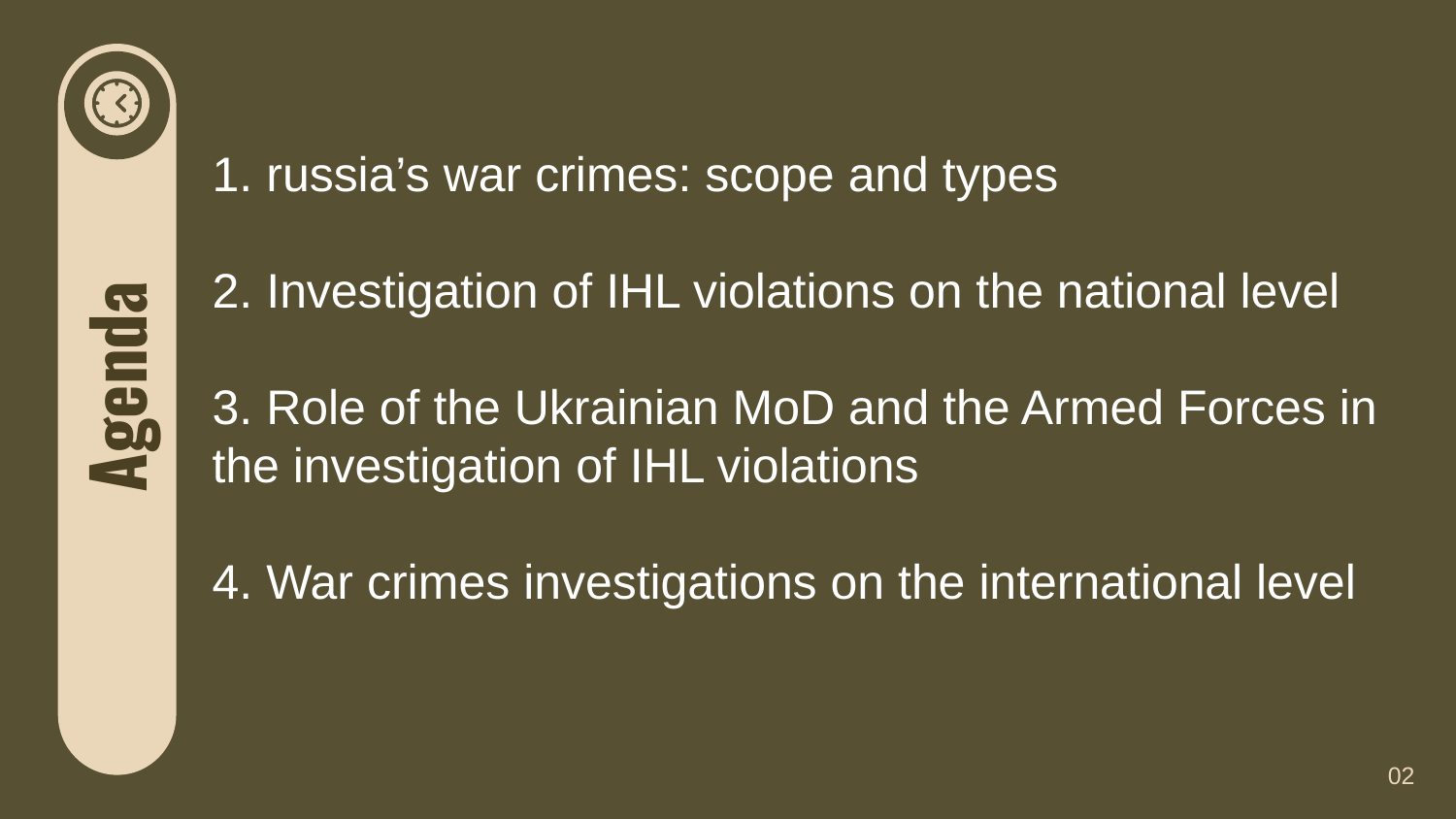

1. russia’s war crimes: scope and types

2. Investigation of IHL violations on the national level

3. Role of the Ukrainian MoD and the Armed Forces in the investigation of IHL violations

4. War crimes investigations on the international level

# Agenda

02